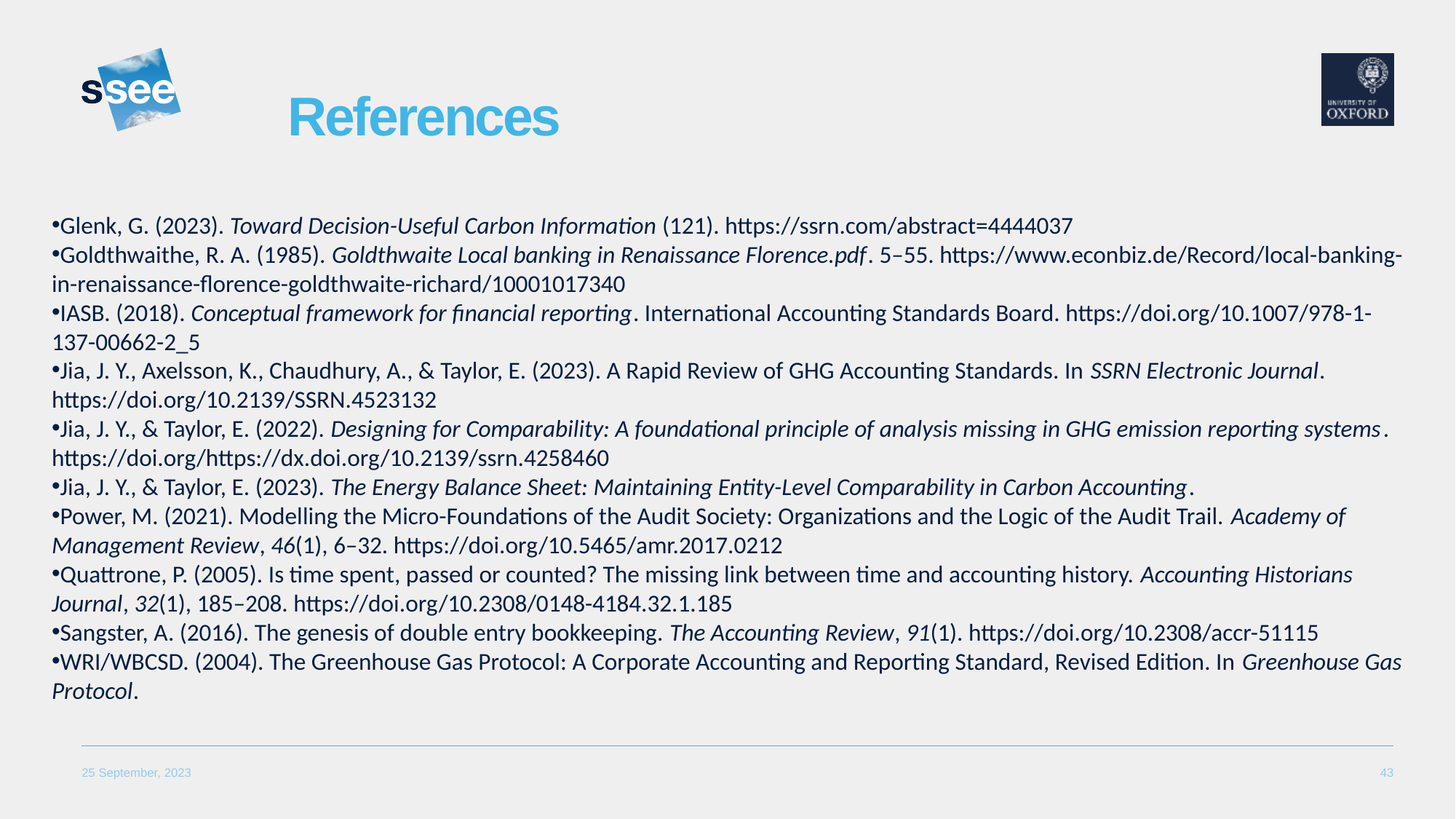

# References
Glenk, G. (2023). Toward Decision-Useful Carbon Information (121). https://ssrn.com/abstract=4444037
Goldthwaithe, R. A. (1985). Goldthwaite Local banking in Renaissance Florence.pdf. 5–55. https://www.econbiz.de/Record/local-banking-in-renaissance-florence-goldthwaite-richard/10001017340
IASB. (2018). Conceptual framework for financial reporting. International Accounting Standards Board. https://doi.org/10.1007/978-1-137-00662-2_5
Jia, J. Y., Axelsson, K., Chaudhury, A., & Taylor, E. (2023). A Rapid Review of GHG Accounting Standards. In SSRN Electronic Journal. https://doi.org/10.2139/SSRN.4523132
Jia, J. Y., & Taylor, E. (2022). Designing for Comparability: A foundational principle of analysis missing in GHG emission reporting systems. https://doi.org/https://dx.doi.org/10.2139/ssrn.4258460
Jia, J. Y., & Taylor, E. (2023). The Energy Balance Sheet: Maintaining Entity-Level Comparability in Carbon Accounting.
Power, M. (2021). Modelling the Micro-Foundations of the Audit Society: Organizations and the Logic of the Audit Trail. Academy of Management Review, 46(1), 6–32. https://doi.org/10.5465/amr.2017.0212
Quattrone, P. (2005). Is time spent, passed or counted? The missing link between time and accounting history. Accounting Historians Journal, 32(1), 185–208. https://doi.org/10.2308/0148-4184.32.1.185
Sangster, A. (2016). The genesis of double entry bookkeeping. The Accounting Review, 91(1). https://doi.org/10.2308/accr-51115
WRI/WBCSD. (2004). The Greenhouse Gas Protocol: A Corporate Accounting and Reporting Standard, Revised Edition. In Greenhouse Gas Protocol.
43
25 September, 2023